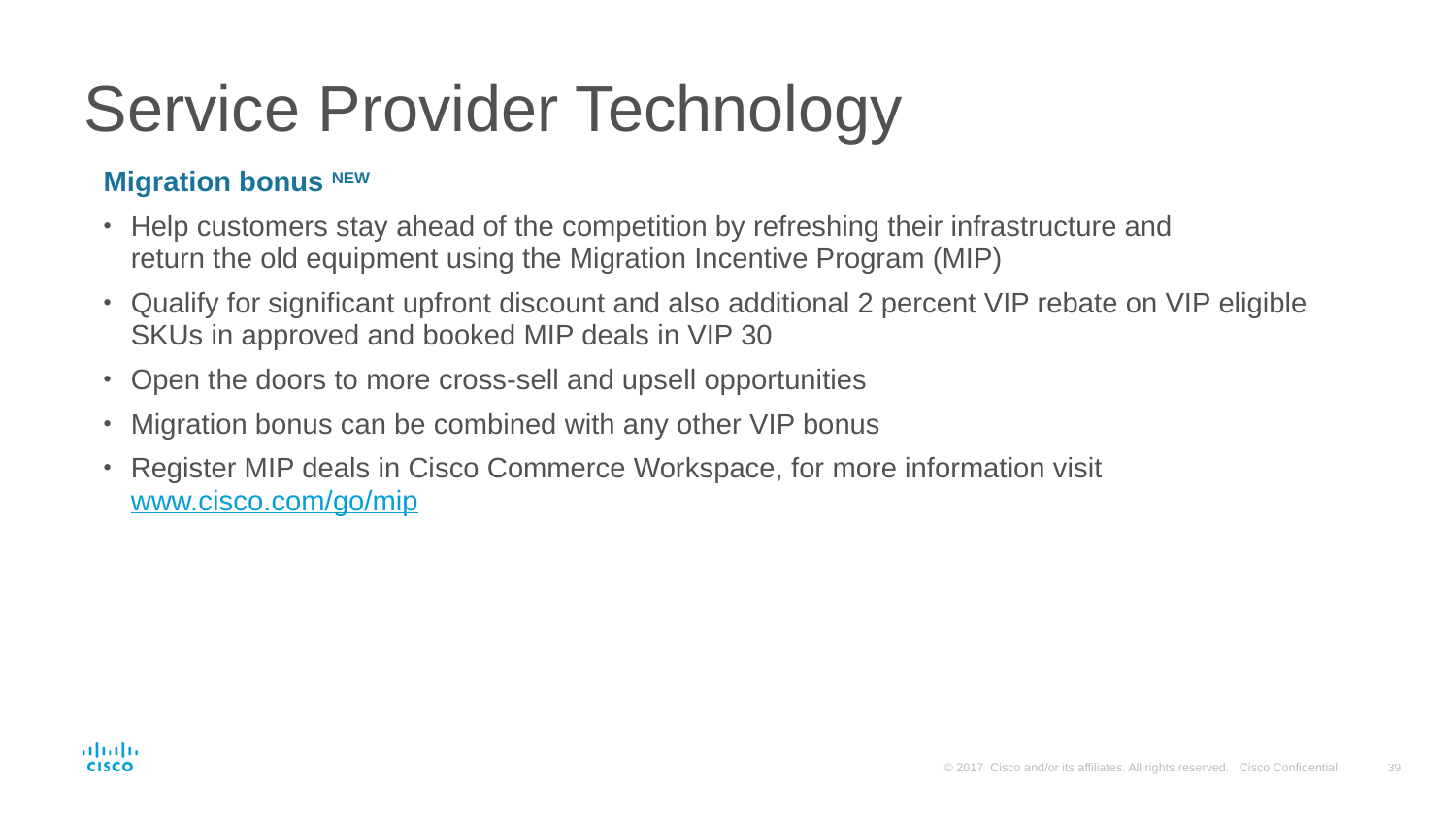

# Service Provider Technology
Migration bonus NEW
Help customers stay ahead of the competition by refreshing their infrastructure and
return the old equipment using the Migration Incentive Program (MIP)
Qualify for significant upfront discount and also additional 2 percent VIP rebate on VIP eligible SKUs in approved and booked MIP deals in VIP 30
Open the doors to more cross-sell and upsell opportunities
Migration bonus can be combined with any other VIP bonus
Register MIP deals in Cisco Commerce Workspace, for more information visit www.cisco.com/go/mip